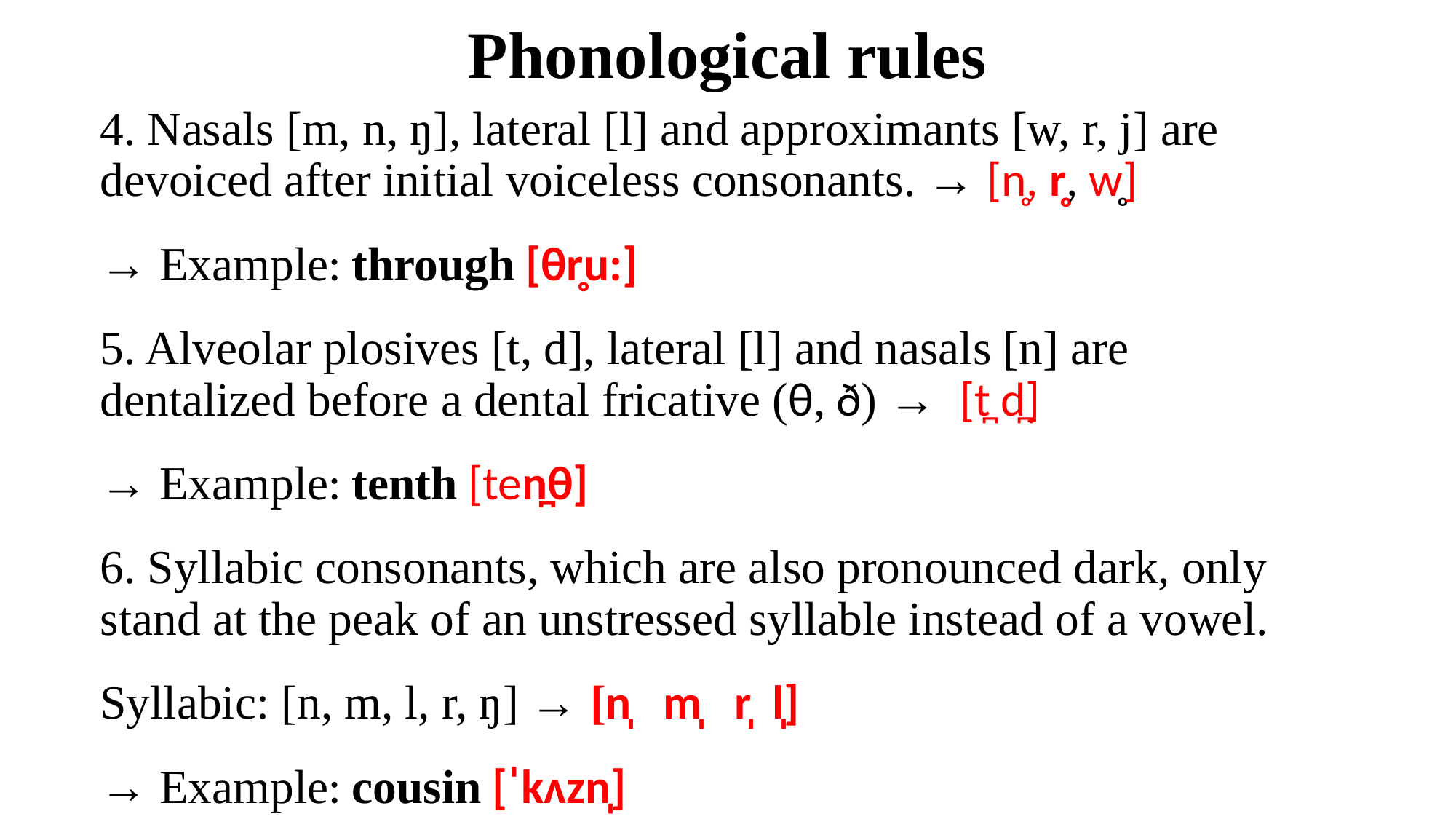

# Phonological rules
4. Nasals [m, n, ŋ], lateral [l] and approximants [w, r, j] are devoiced after initial voiceless consonants. → [n̥, r̥, w̥]
→ Example: through [θr̥u:]
5. Alveolar plosives [t, d], lateral [l] and nasals [n] are dentalized before a dental fricative (θ, ð) →  [t̪ d̪]
→ Example: tenth [ten̪θ]
6. Syllabic consonants, which are also pronounced dark, only stand at the peak of an unstressed syllable instead of a vowel.
Syllabic: [n, m, l, r, ŋ] → [n̩   m̩   r̩  l̩]
→ Example: cousin [ˈkʌzn̩]